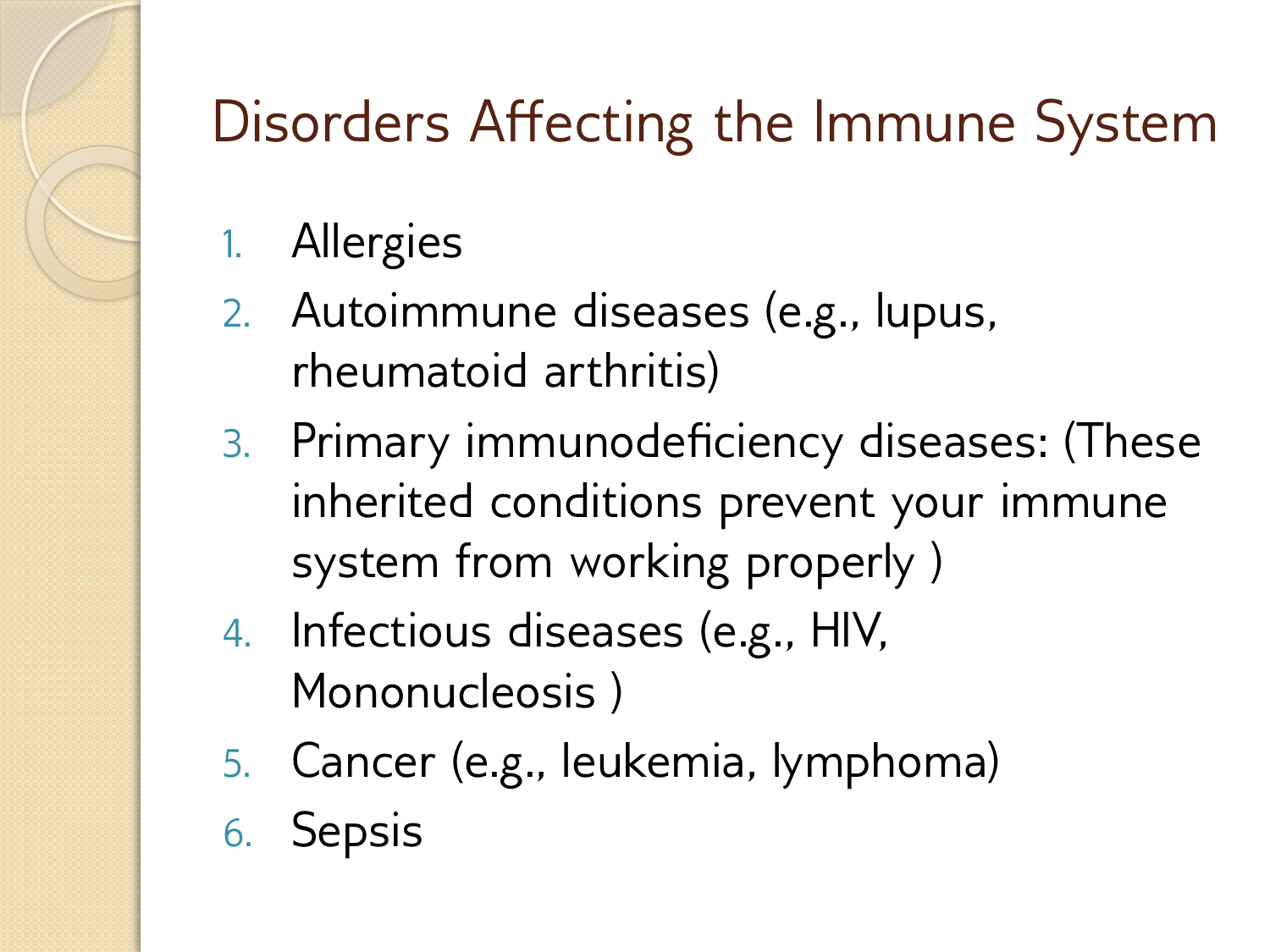

# Disorders Affecting the Immune System
Allergies
Autoimmune diseases (e.g., lupus, rheumatoid arthritis)
Primary immunodeficiency diseases: (These inherited conditions prevent your immune system from working properly )
Infectious diseases (e.g., HIV, Mononucleosis )
Cancer (e.g., leukemia, lymphoma)
Sepsis